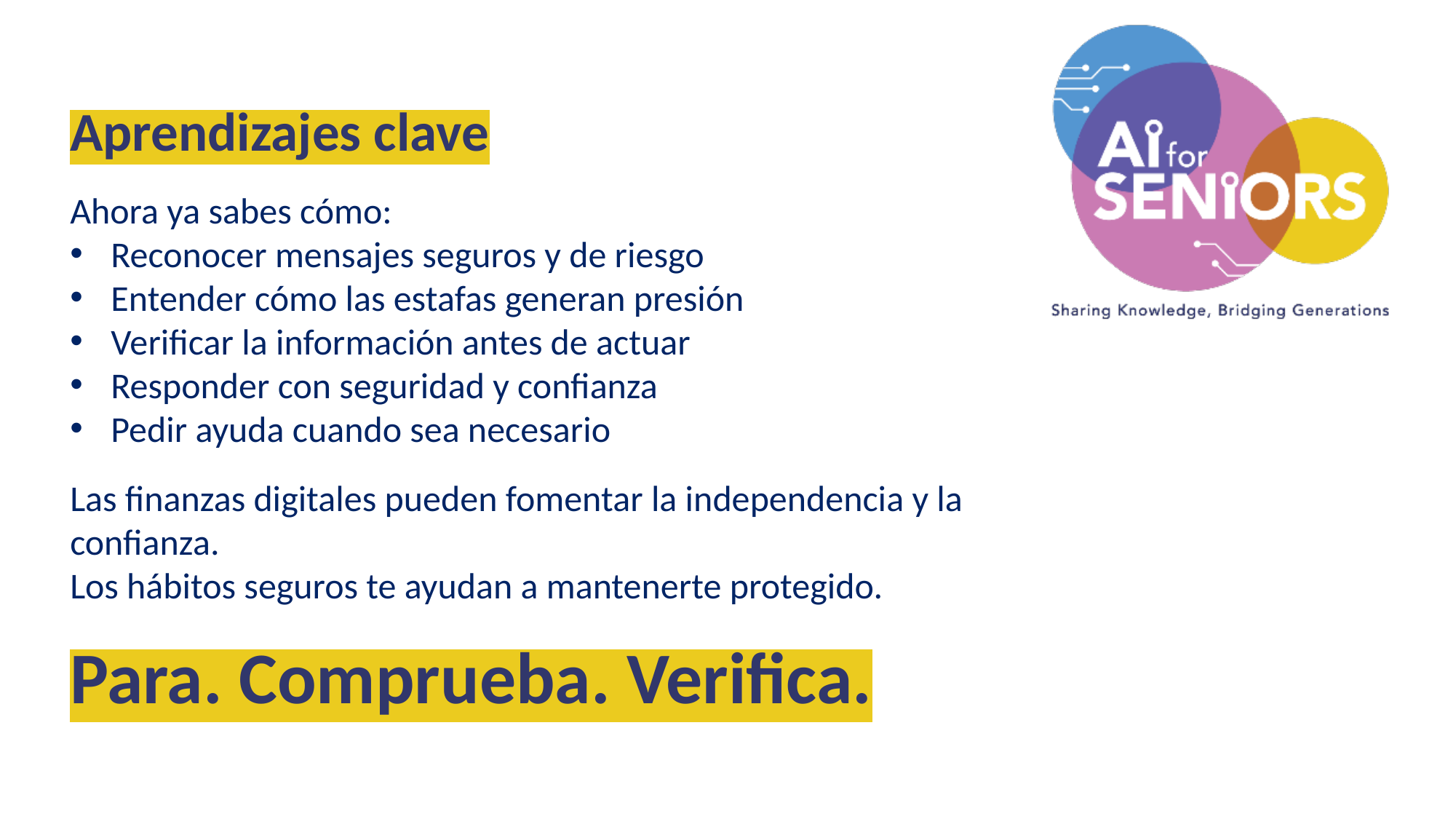

Aprendizajes clave

Ahora ya sabes cómo:
Reconocer mensajes seguros y de riesgo
Entender cómo las estafas generan presión
Verificar la información antes de actuar
Responder con seguridad y confianza
Pedir ayuda cuando sea necesario

Las finanzas digitales pueden fomentar la independencia y la confianza.
Los hábitos seguros te ayudan a mantenerte protegido.

Para. Comprueba. Verifica.